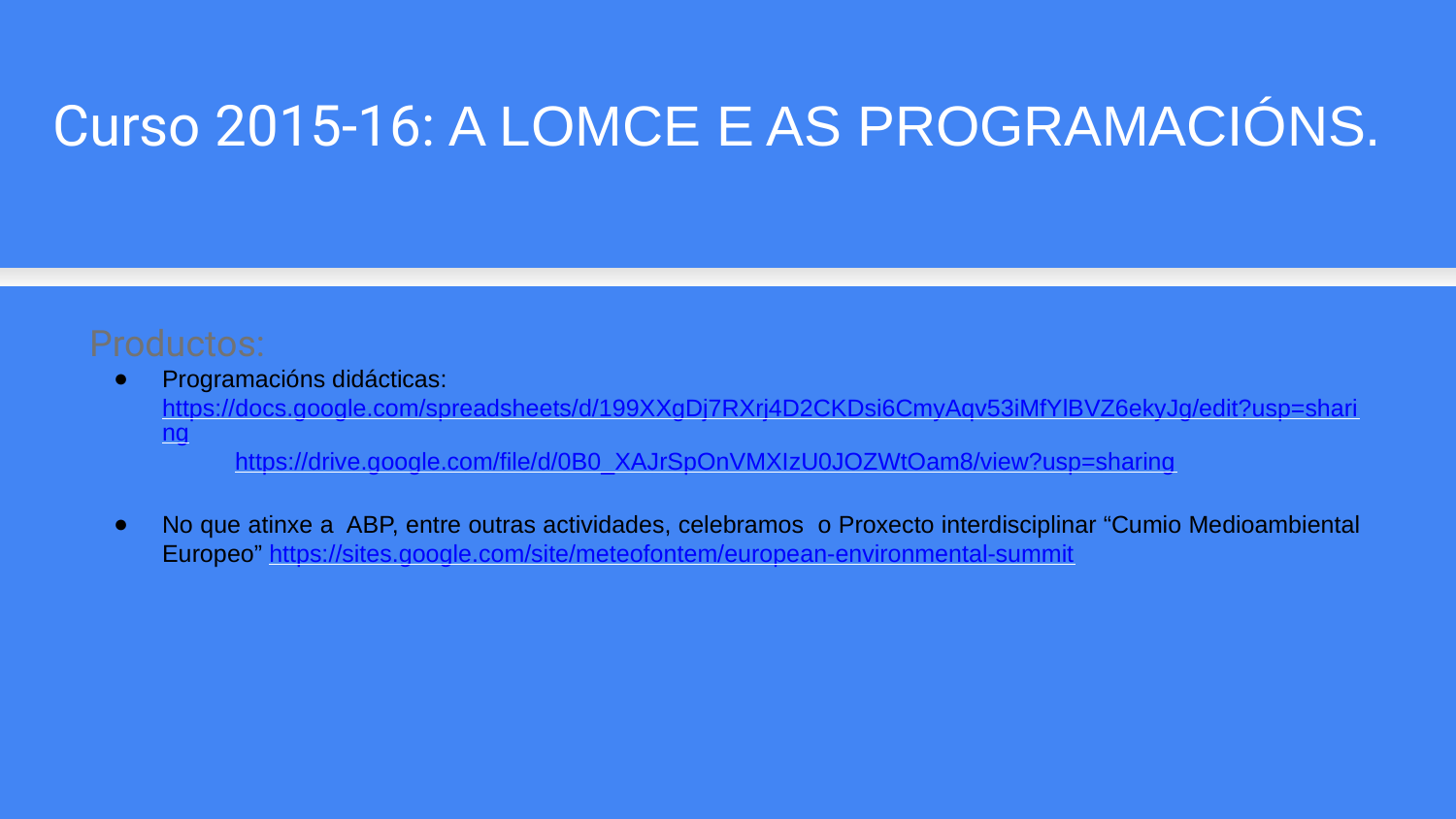

Curso 2015-16: A LOMCE E AS PROGRAMACIÓNS.

Productos:
Programacións didácticas:     https://docs.google.com/spreadsheets/d/199XXgDj7RXrj4D2CKDsi6CmyAqv53iMfYlBVZ6ekyJg/edit?usp=sharing
	https://drive.google.com/file/d/0B0_XAJrSpOnVMXIzU0JOZWtOam8/view?usp=sharing

No que atinxe a  ABP, entre outras actividades, celebramos  o Proxecto interdisciplinar “Cumio Medioambiental  Europeo” https://sites.google.com/site/meteofontem/european-environmental-summit